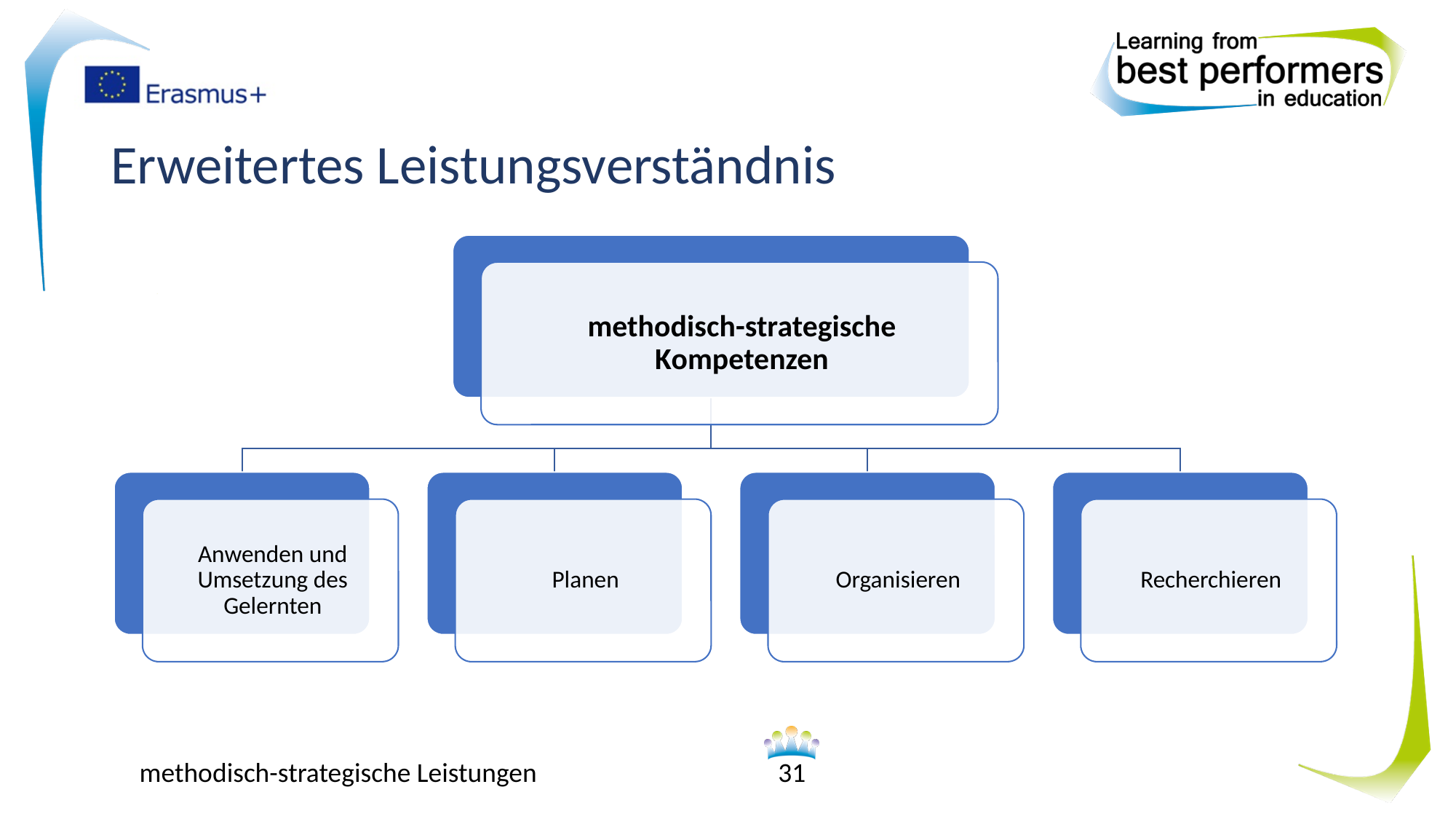

# Erweitertes Leistungsverständnis
methodisch-strategische Kompetenzen
Anwenden und Umsetzung des Gelernten
Planen
Organisieren
Recherchieren
methodisch-strategische Leistungen
31